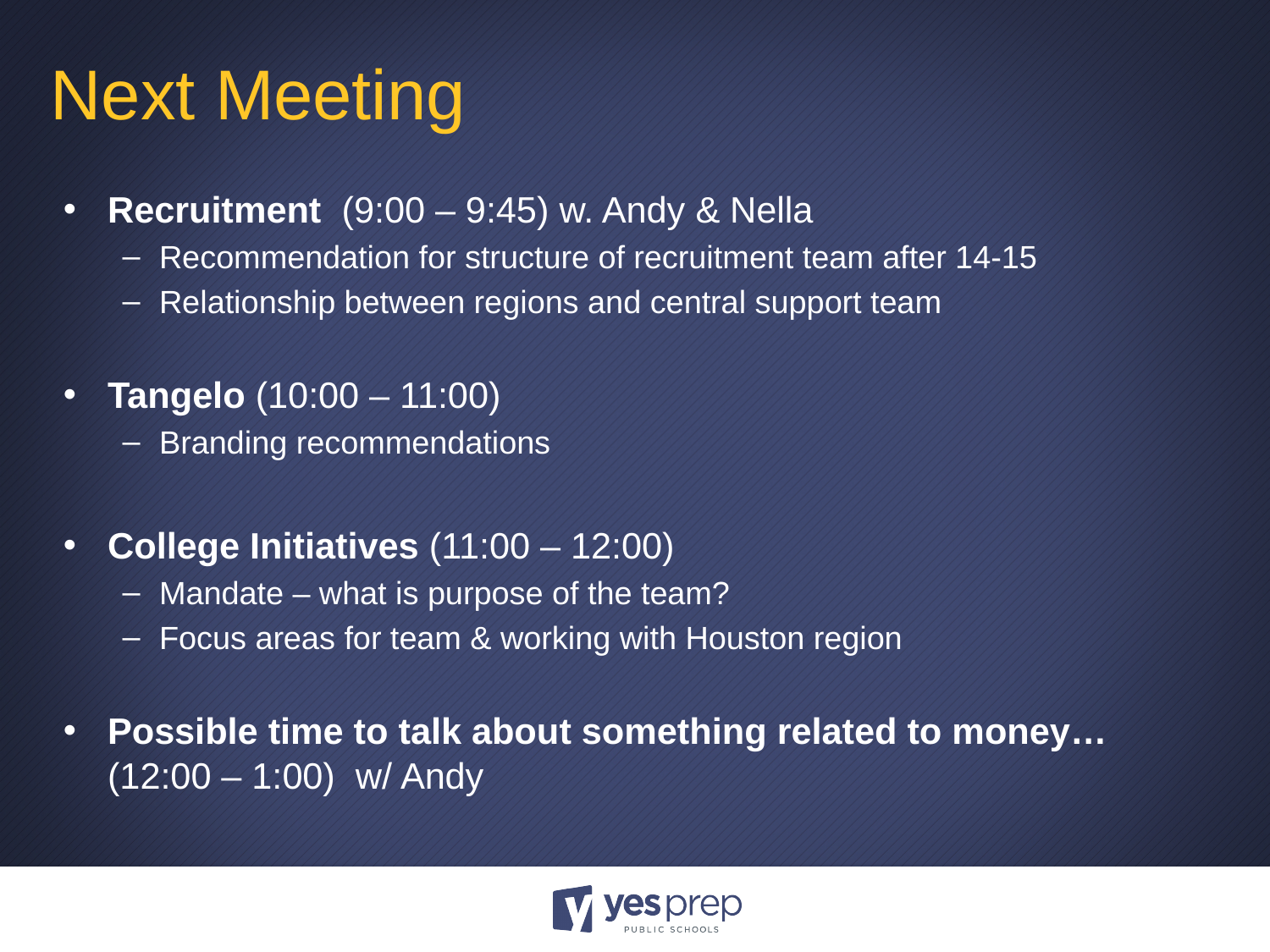

# Next Meeting
Recruitment  (9:00 – 9:45) w. Andy & Nella
Recommendation for structure of recruitment team after 14-15
Relationship between regions and central support team

Tangelo (10:00 – 11:00)
Branding recommendations

College Initiatives (11:00 – 12:00)
Mandate – what is purpose of the team?
Focus areas for team & working with Houston region

Possible time to talk about something related to money…  (12:00 – 1:00)  w/ Andy